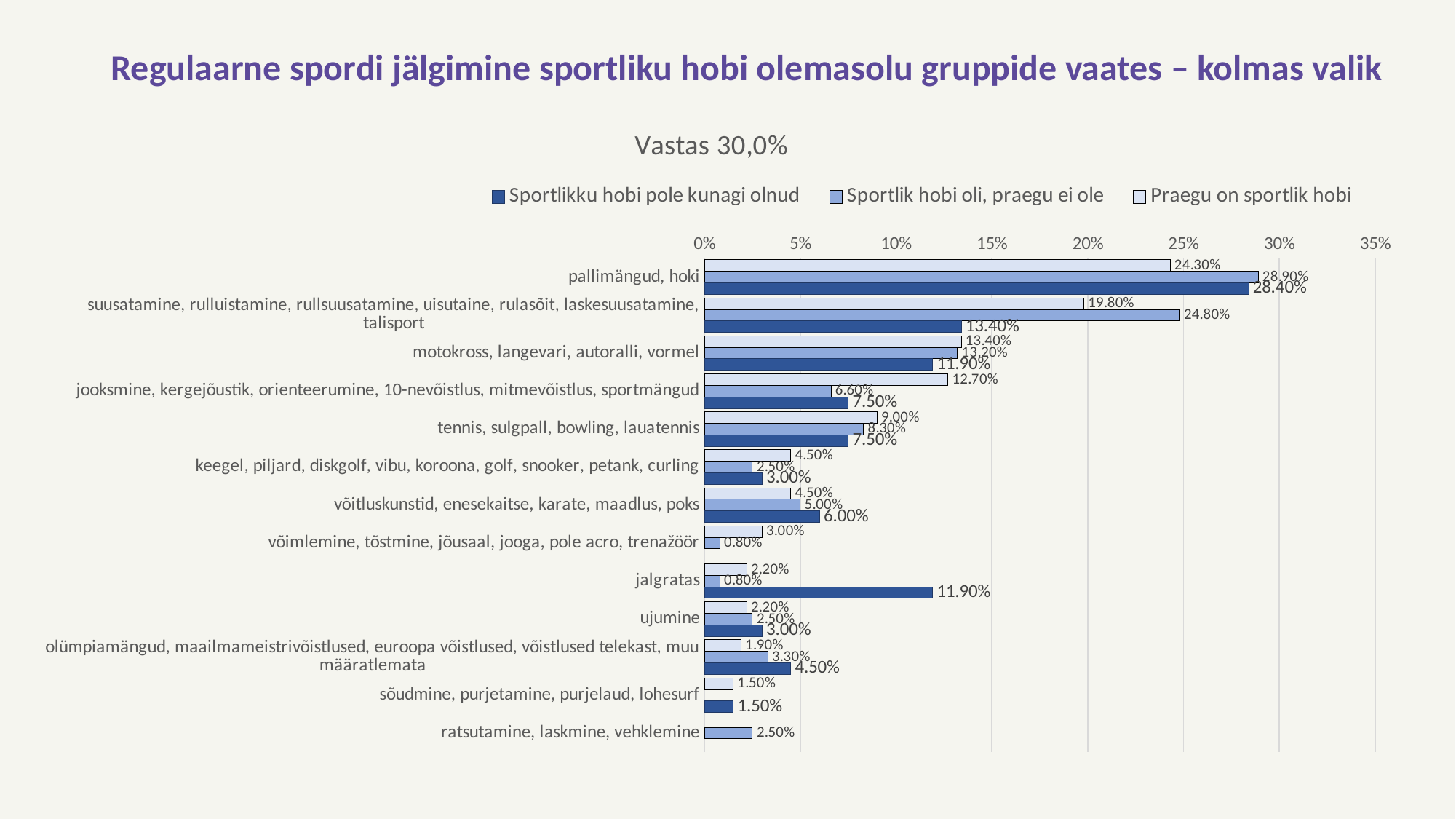

# Regulaarne spordi jälgimine sportliku hobi olemasolu gruppide vaates – kolmas valik

### Chart: Vastas 30,0%

| Category | Praegu on sportlik hobi | Sportlik hobi oli, praegu ei ole | Sportlikku hobi pole kunagi olnud |
|---|---|---|---|
| pallimängud, hoki | 0.243 | 0.289 | 0.284 |
| suusatamine, rulluistamine, rullsuusatamine, uisutaine, rulasõit, laskesuusatamine, talisport | 0.198 | 0.248 | 0.134 |
| motokross, langevari, autoralli, vormel | 0.134 | 0.132 | 0.119 |
| jooksmine, kergejõustik, orienteerumine, 10-nevõistlus, mitmevõistlus, sportmängud | 0.127 | 0.066 | 0.075 |
| tennis, sulgpall, bowling, lauatennis | 0.09 | 0.083 | 0.075 |
| keegel, piljard, diskgolf, vibu, koroona, golf, snooker, petank, curling | 0.045 | 0.025 | 0.03 |
| võitluskunstid, enesekaitse, karate, maadlus, poks | 0.045 | 0.05 | 0.06 |
| võimlemine, tõstmine, jõusaal, jooga, pole acro, trenažöör | 0.03 | 0.008 | None |
| jalgratas | 0.022 | 0.008 | 0.119 |
| ujumine | 0.022 | 0.025 | 0.03 |
| olümpiamängud, maailmameistrivõistlused, euroopa võistlused, võistlused telekast, muu määratlemata | 0.019 | 0.033 | 0.045 |
| sõudmine, purjetamine, purjelaud, lohesurf | 0.015 | None | 0.015 |
| ratsutamine, laskmine, vehklemine | None | 0.025 | None |